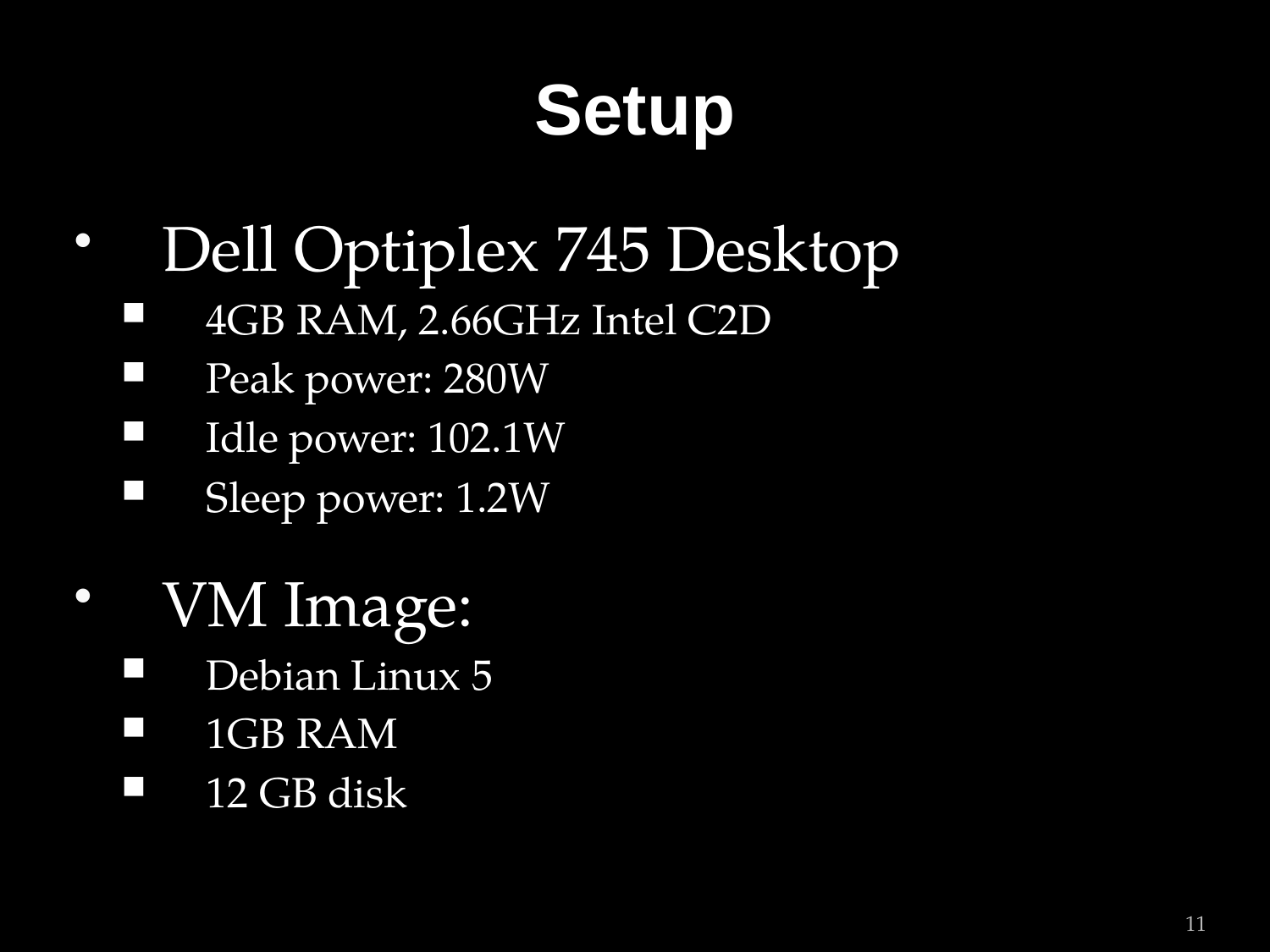

# Setup
Dell Optiplex 745 Desktop
4GB RAM, 2.66GHz Intel C2D
Peak power: 280W
Idle power: 102.1W
Sleep power: 1.2W

VM Image:
Debian Linux 5
1GB RAM
12 GB disk

11